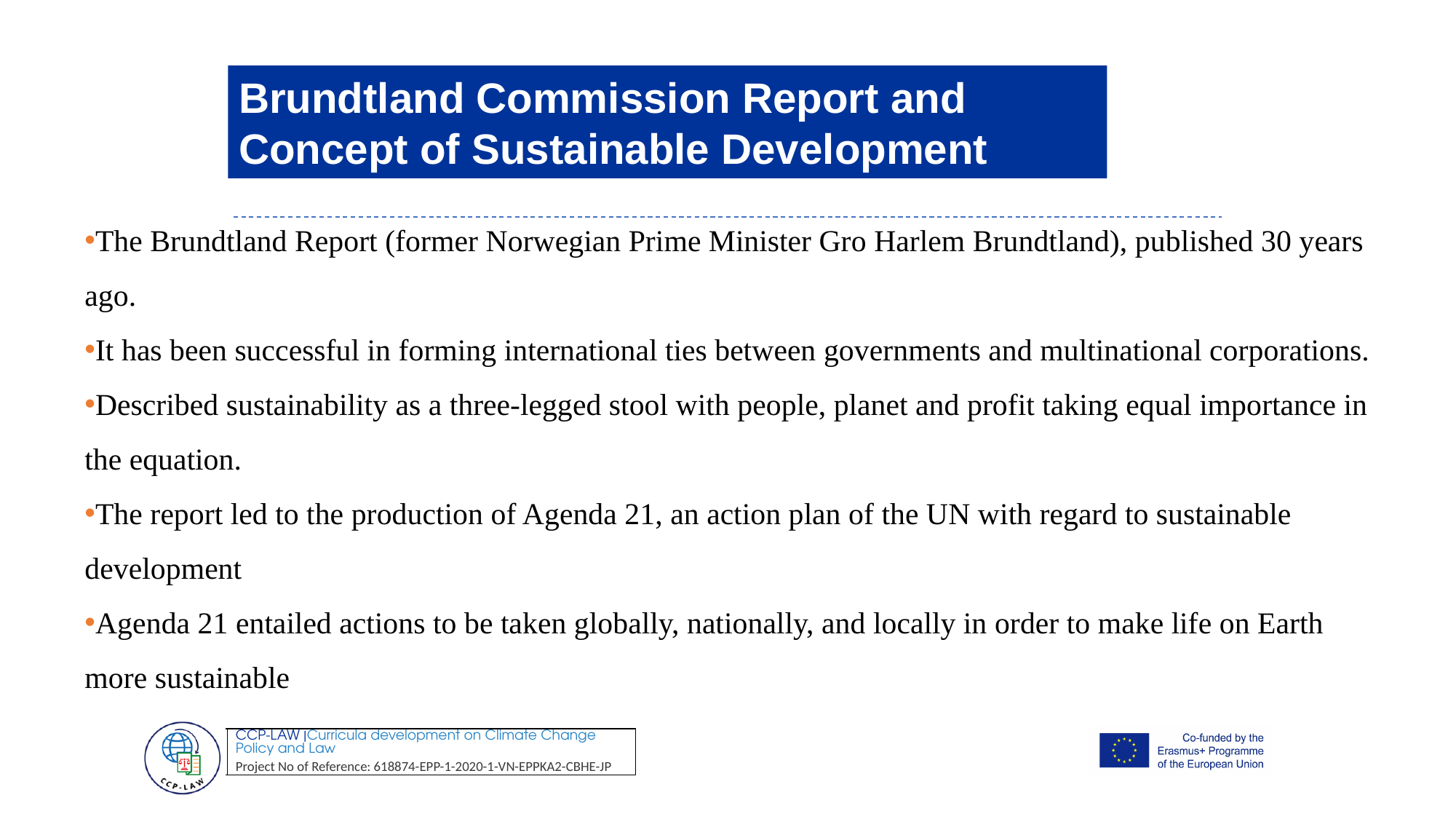

Brundtland Commission Report and
Concept of Sustainable Development
The Brundtland Report (former Norwegian Prime Minister Gro Harlem Brundtland), published 30 years ago.
It has been successful in forming international ties between governments and multinational corporations.
Described sustainability as a three-legged stool with people, planet and profit taking equal importance in the equation.
The report led to the production of Agenda 21, an action plan of the UN with regard to sustainable development
Agenda 21 entailed actions to be taken globally, nationally, and locally in order to make life on Earth more sustainable